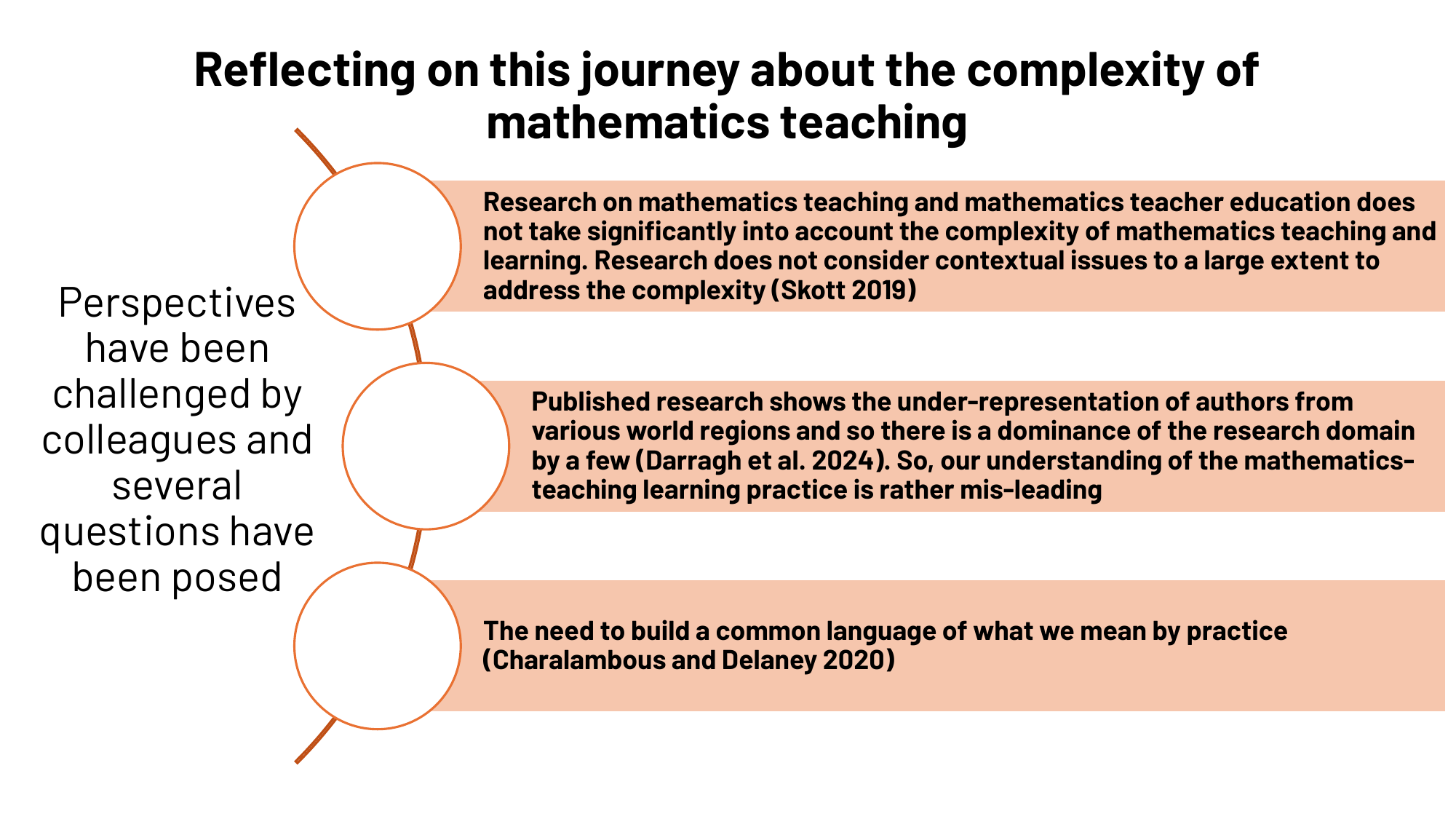

# Reflecting on this journey about the complexity of mathematics teaching
Research on mathematics teaching and mathematics teacher education does not take significantly into account the complexity of mathematics teaching and learning. Research does not consider contextual issues to a large extent to address the complexity (Skott 2019)
Published research shows the under-representation of authors from various world regions and so there is a dominance of the research domain by a few (Darragh et al. 2024). So, our understanding of the mathematics-teaching learning practice is rather mis-leading
The need to build a common language of what we mean by practice (Charalambous and Delaney 2020)
Perspectives have been challenged by colleagues and several questions have been posed